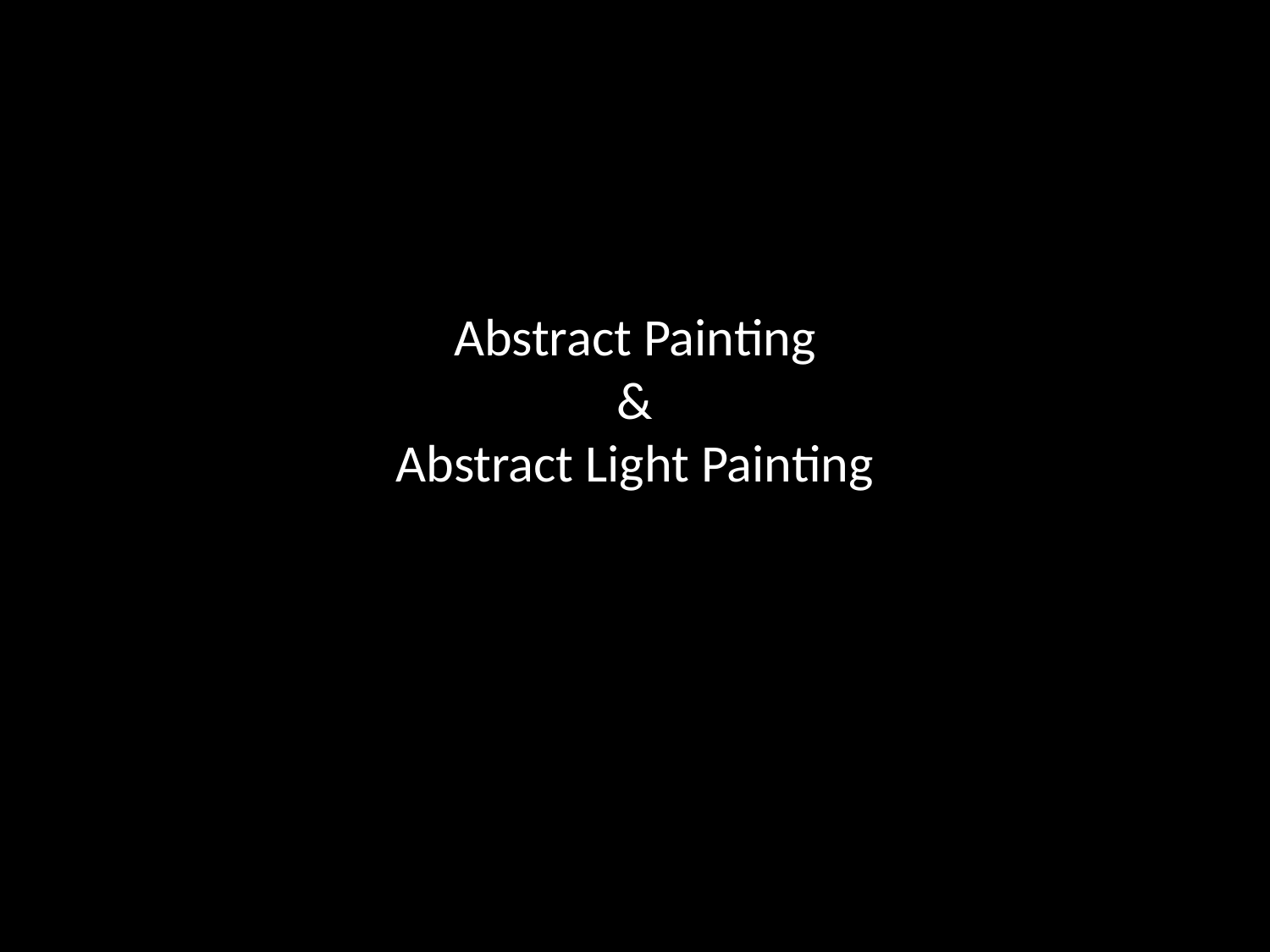

# Abstract Painting & Abstract Light Painting